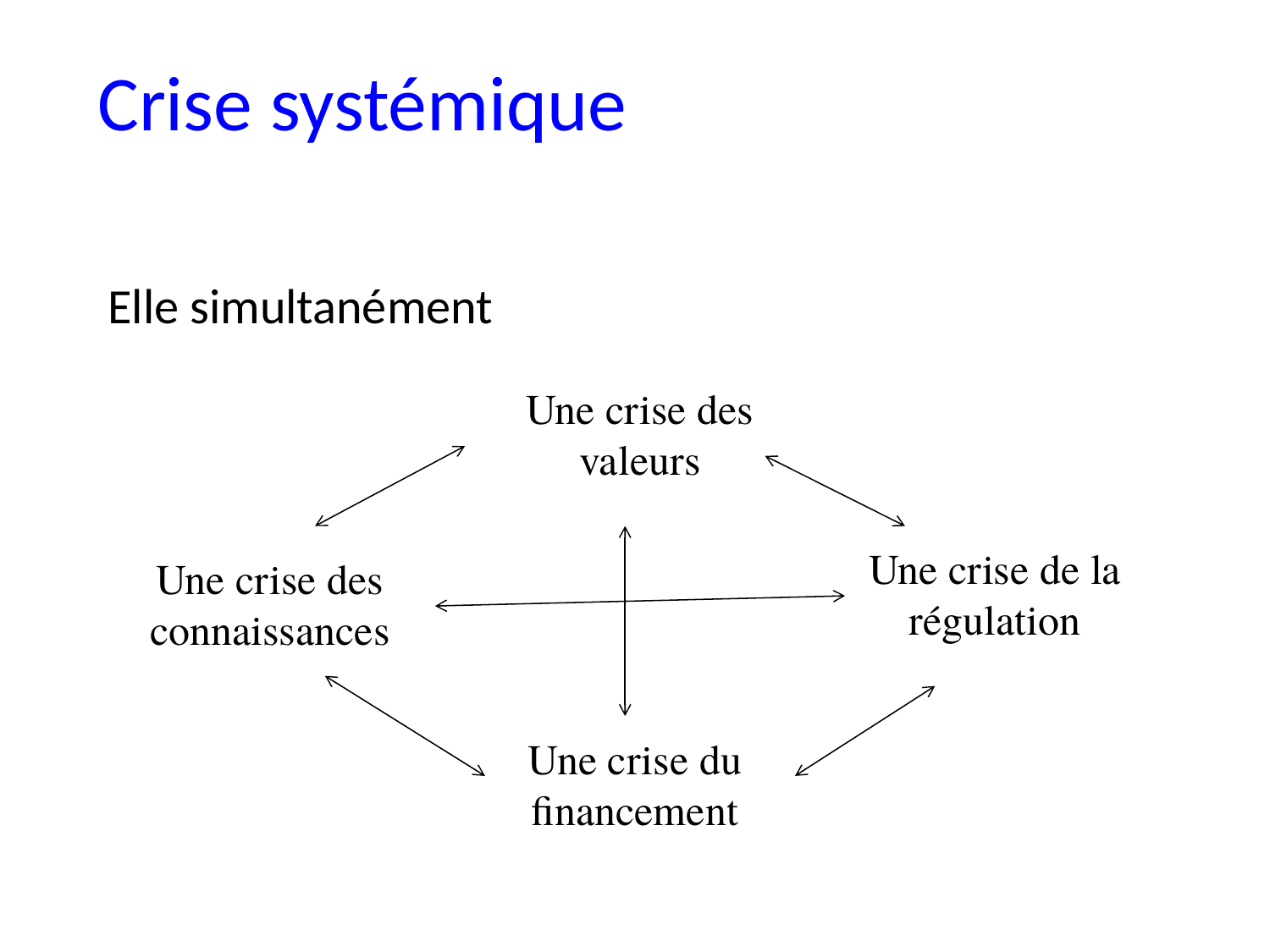

# Crise systémique
Elle simultanément
Une crise des valeurs
Une crise de la régulation
Une crise des connaissances
Une crise du financement